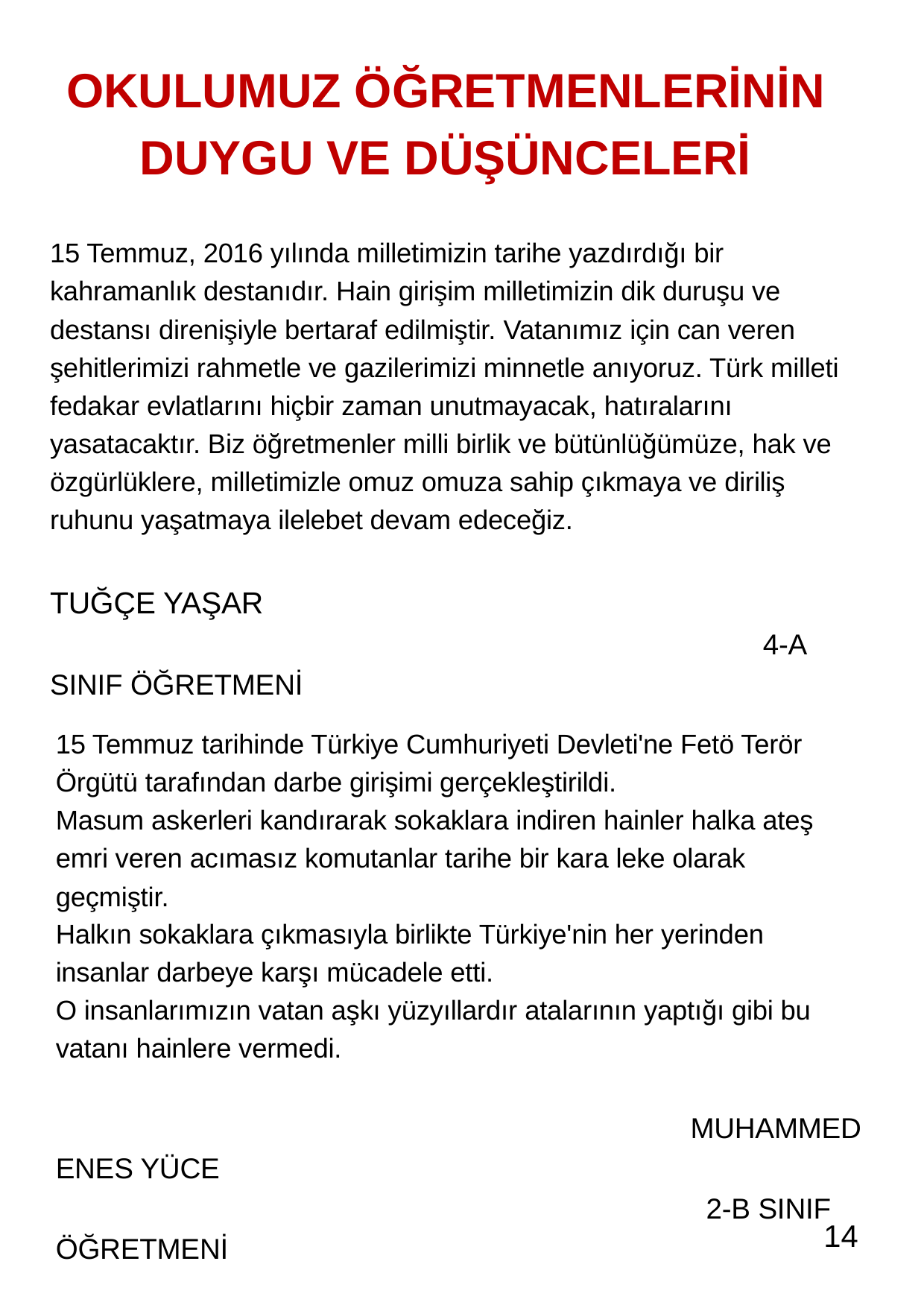

OKULUMUZ ÖĞRETMENLERİNİN DUYGU VE DÜŞÜNCELERİ
15 Temmuz, 2016 yılında milletimizin tarihe yazdırdığı bir kahramanlık destanıdır. Hain girişim milletimizin dik duruşu ve destansı direnişiyle bertaraf edilmiştir. Vatanımız için can veren şehitlerimizi rahmetle ve gazilerimizi minnetle anıyoruz. Türk milleti fedakar evlatlarını hiçbir zaman unutmayacak, hatıralarını yasatacaktır. Biz öğretmenler milli birlik ve bütünlüğümüze, hak ve özgürlüklere, milletimizle omuz omuza sahip çıkmaya ve diriliş ruhunu yaşatmaya ilelebet devam edeceğiz.
                                                                                            TUĞÇE YAŞAR
                                                                                           4-A SINIF ÖĞRETMENİ
15 Temmuz tarihinde Türkiye Cumhuriyeti Devleti'ne Fetö Terör Örgütü tarafından darbe girişimi gerçekleştirildi.
Masum askerleri kandırarak sokaklara indiren hainler halka ateş emri veren acımasız komutanlar tarihe bir kara leke olarak geçmiştir.
Halkın sokaklara çıkmasıyla birlikte Türkiye'nin her yerinden insanlar darbeye karşı mücadele etti.
O insanlarımızın vatan aşkı yüzyıllardır atalarının yaptığı gibi bu vatanı hainlere vermedi.

                                                                                 MUHAMMED ENES YÜCE
                                                                                   2-B SINIF ÖĞRETMENİ
14